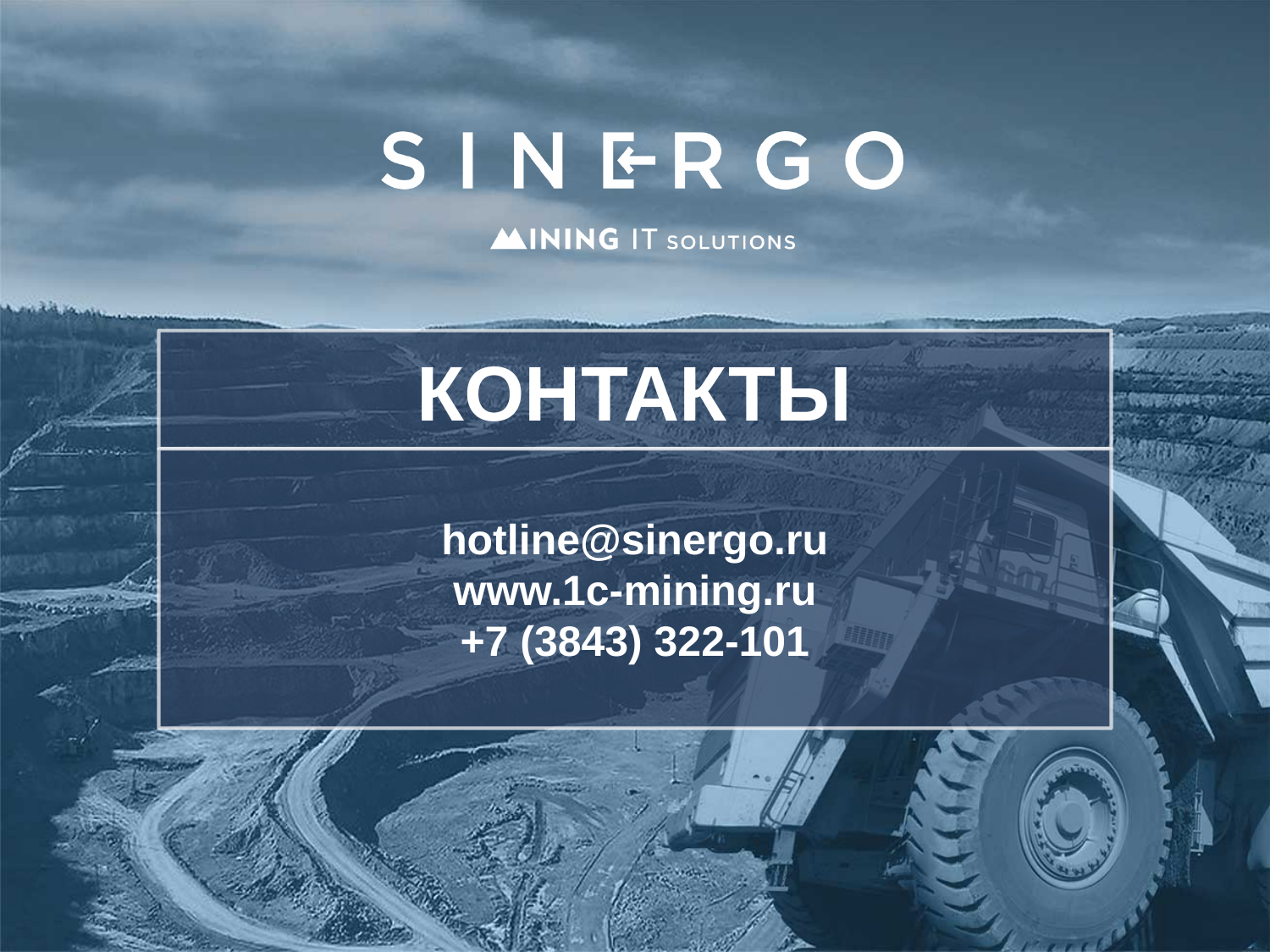

# КОНТАКТЫ
hotline@sinergo.ru
www.1c-mining.ru
+7 (3843) 322-101